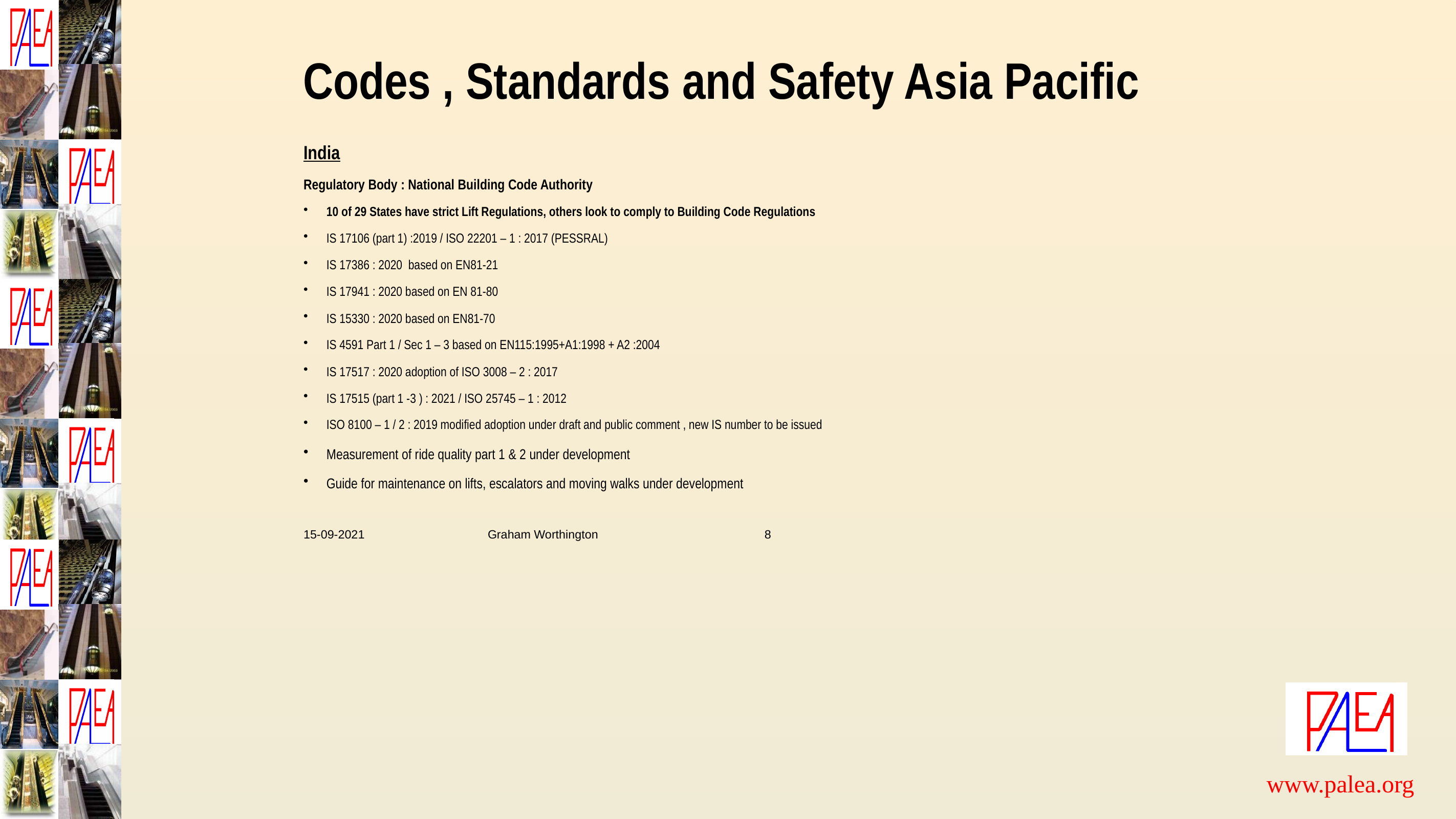

# Codes , Standards and Safety Asia Pacific

India

Regulatory Body : National Building Code Authority

10 of 29 States have strict Lift Regulations, others look to comply to Building Code Regulations

IS 17106 (part 1) :2019 / ISO 22201 – 1 : 2017 (PESSRAL)

IS 17386 : 2020  based on EN81-21

IS 17941 : 2020 based on EN 81-80

IS 15330 : 2020 based on EN81-70

IS 4591 Part 1 / Sec 1 – 3 based on EN115:1995+A1:1998 + A2 :2004

IS 17517 : 2020 adoption of ISO 3008 – 2 : 2017

IS 17515 (part 1 -3 ) : 2021 / ISO 25745 – 1 : 2012

ISO 8100 – 1 / 2 : 2019 modified adoption under draft and public comment , new IS number to be issued

Measurement of ride quality part 1 & 2 under development

Guide for maintenance on lifts, escalators and moving walks under development

15-09-2021                                     Graham Worthington                                                  8